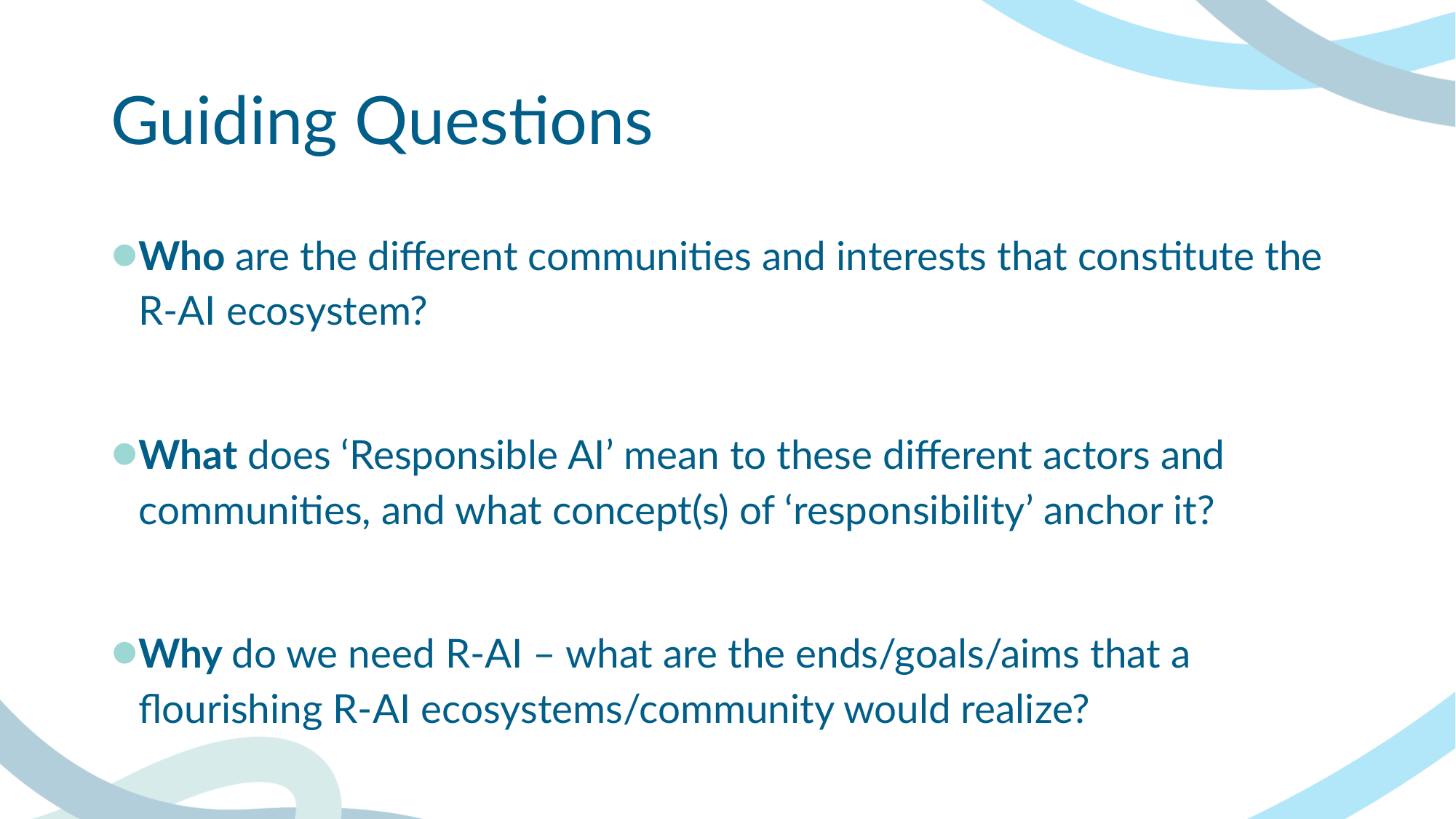

# Guiding Questions
Who are the different communities and interests that constitute the R-AI ecosystem?

What does ‘Responsible AI’ mean to these different actors and communities, and what concept(s) of ‘responsibility’ anchor it?

Why do we need R-AI – what are the ends/goals/aims that a flourishing R-AI ecosystems/community would realize?